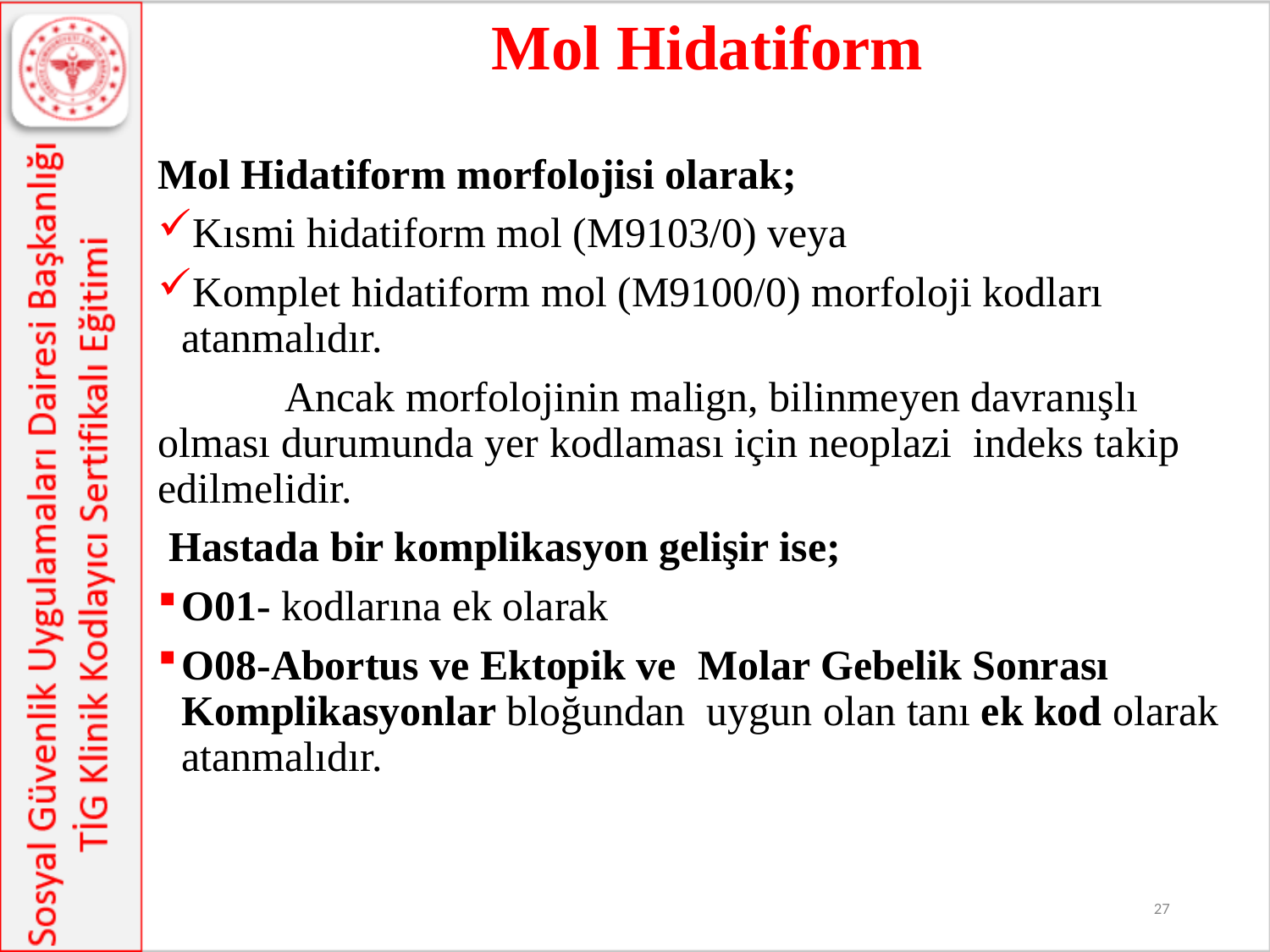

Mol Hidatiform
Mol Hidatiform morfolojisi olarak;
Kısmi hidatiform mol (M9103/0) veya
Komplet hidatiform mol (M9100/0) morfoloji kodları  atanmalıdır.
	Ancak morfolojinin malign, bilinmeyen davranışlı olması durumunda yer kodlaması için neoplazi  indeks takip edilmelidir.
Hastada bir komplikasyon gelişir ise;
O01- kodlarına ek olarak
O08-Abortus ve Ektopik ve  Molar Gebelik Sonrası  Komplikasyonlar bloğundan  uygun olan tanı ek kod olarak  atanmalıdır.

27